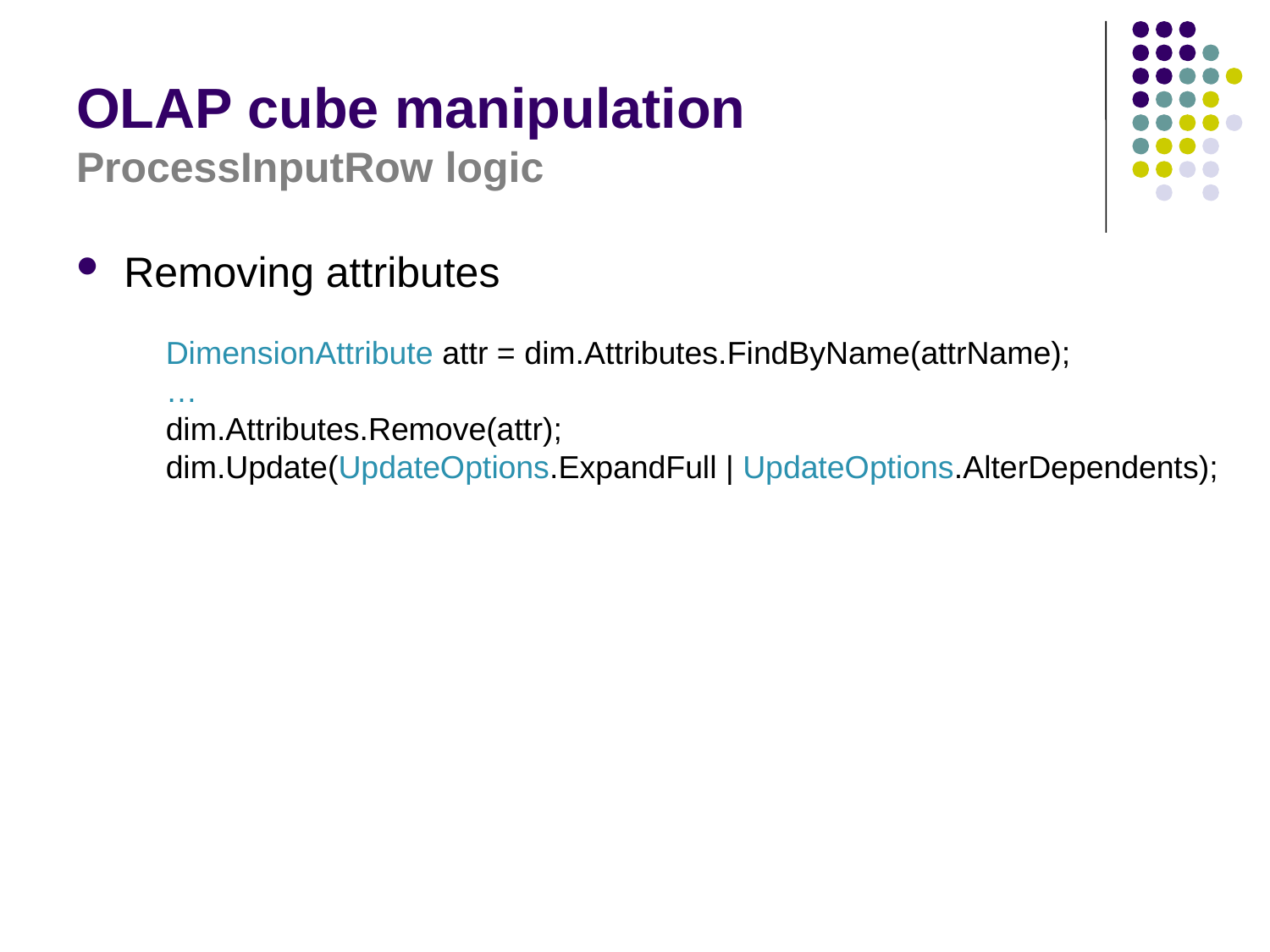

# OLAP cube manipulation ProcessInputRow logic
Removing attributes

DimensionAttribute attr = dim.Attributes.FindByName(attrName);
…
dim.Attributes.Remove(attr);
dim.Update(UpdateOptions.ExpandFull | UpdateOptions.AlterDependents);